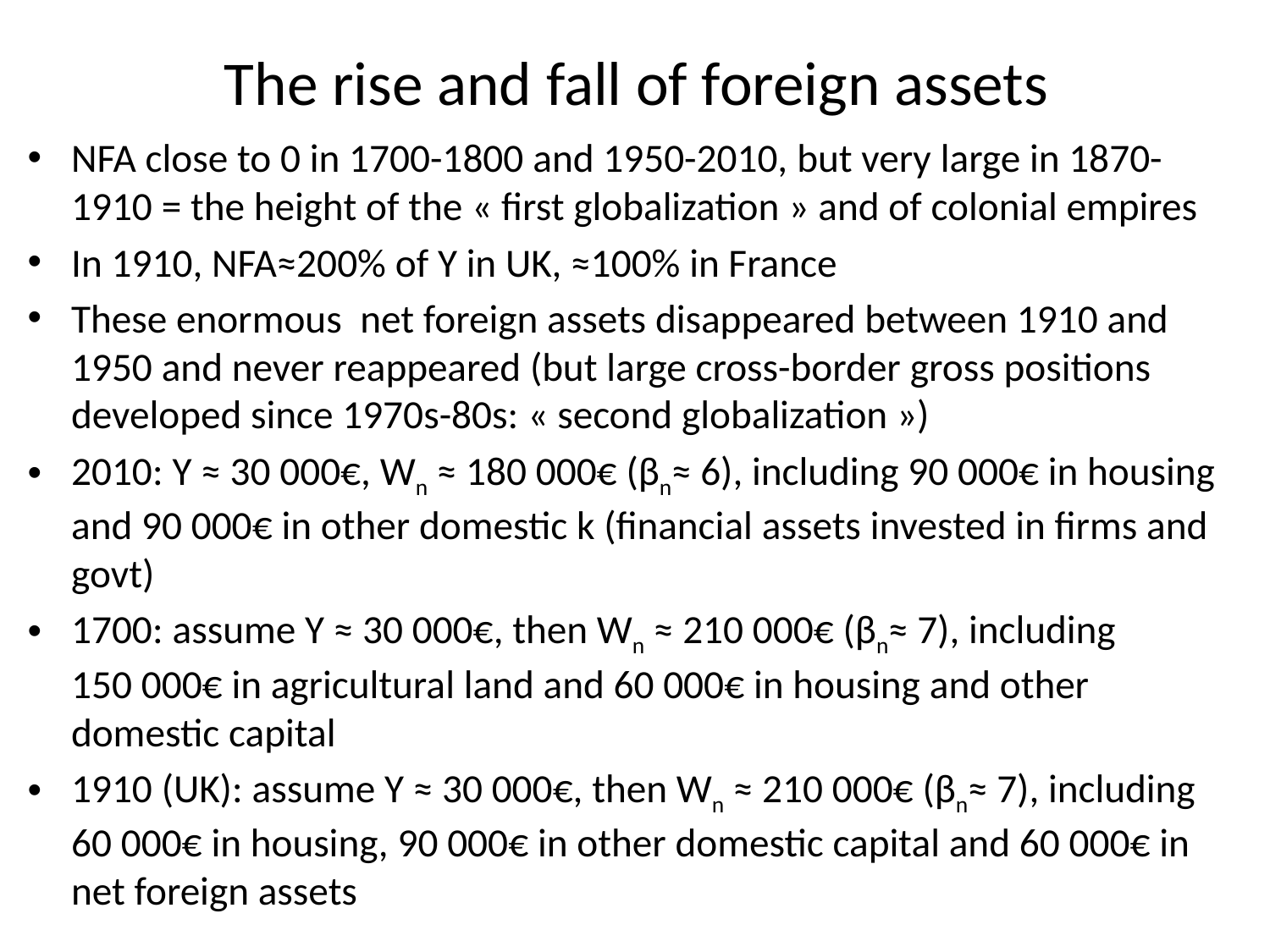

# The rise and fall of foreign assets
NFA close to 0 in 1700-1800 and 1950-2010, but very large in 1870-1910 = the height of the « first globalization » and of colonial empires
In 1910, NFA≈200% of Y in UK, ≈100% in France
These enormous  net foreign assets disappeared between 1910 and 1950 and never reappeared (but large cross-border gross positions developed since 1970s-80s: « second globalization »)
2010: Y ≈ 30 000€, Wn ≈ 180 000€ (βn≈ 6), including 90 000€ in housing and 90 000€ in other domestic k (financial assets invested in firms and govt)
1700: assume Y ≈ 30 000€, then Wn ≈ 210 000€ (βn≈ 7), including           150 000€ in agricultural land and 60 000€ in housing and other domestic capital
1910 (UK): assume Y ≈ 30 000€, then Wn ≈ 210 000€ (βn≈ 7), including   60 000€ in housing, 90 000€ in other domestic capital and 60 000€ in net foreign assets